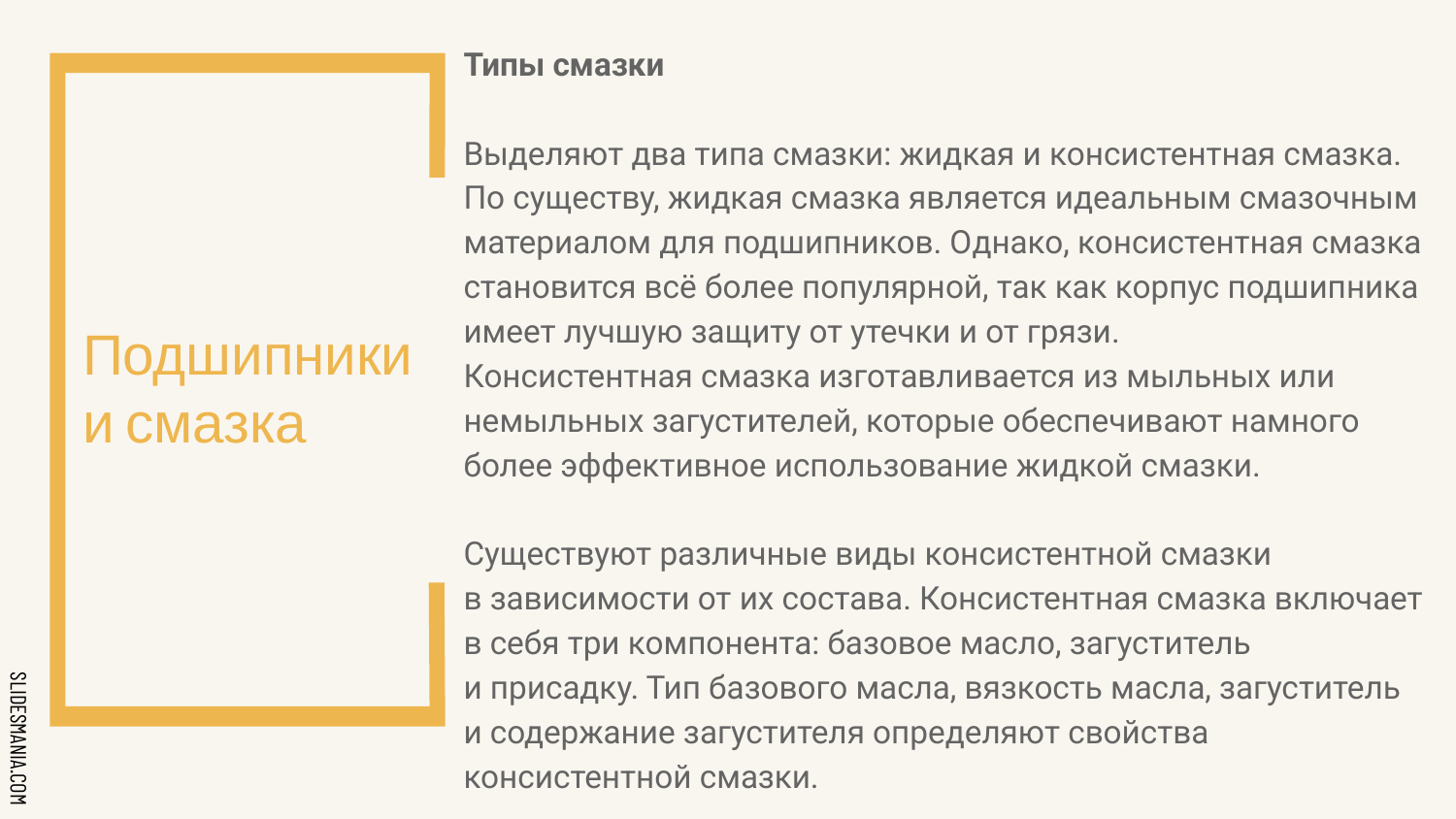

# Подшипники и смазка
Типы смазки

Выделяют два типа смазки: жидкая и консистентная смазка. По существу, жидкая смазка является идеальным смазочным материалом для подшипников. Однако, консистентная смазка становится всё более популярной, так как корпус подшипника имеет лучшую защиту от утечки и от грязи.
Консистентная смазка изготавливается из мыльных или немыльных загустителей, которые обеспечивают намного более эффективное использование жидкой смазки.

Существуют различные виды консистентной смазки
в зависимости от их состава. Консистентная смазка включает в себя три компонента: базовое масло, загуститель
и присадку. Тип базового масла, вязкость масла, загуститель
и содержание загустителя определяют свойства консистентной смазки.